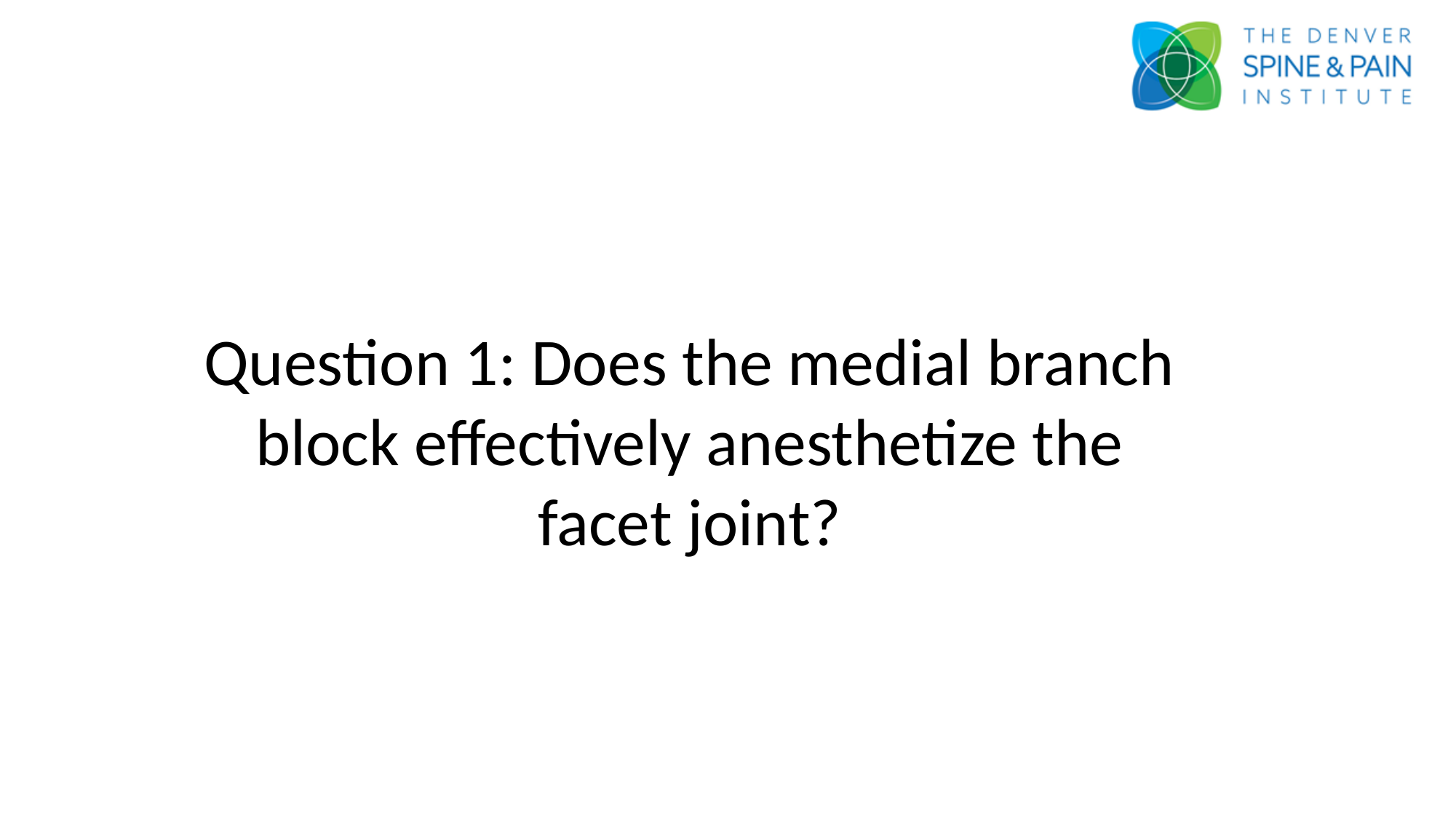

Question 1: Does the medial branch block effectively anesthetize the facet joint?